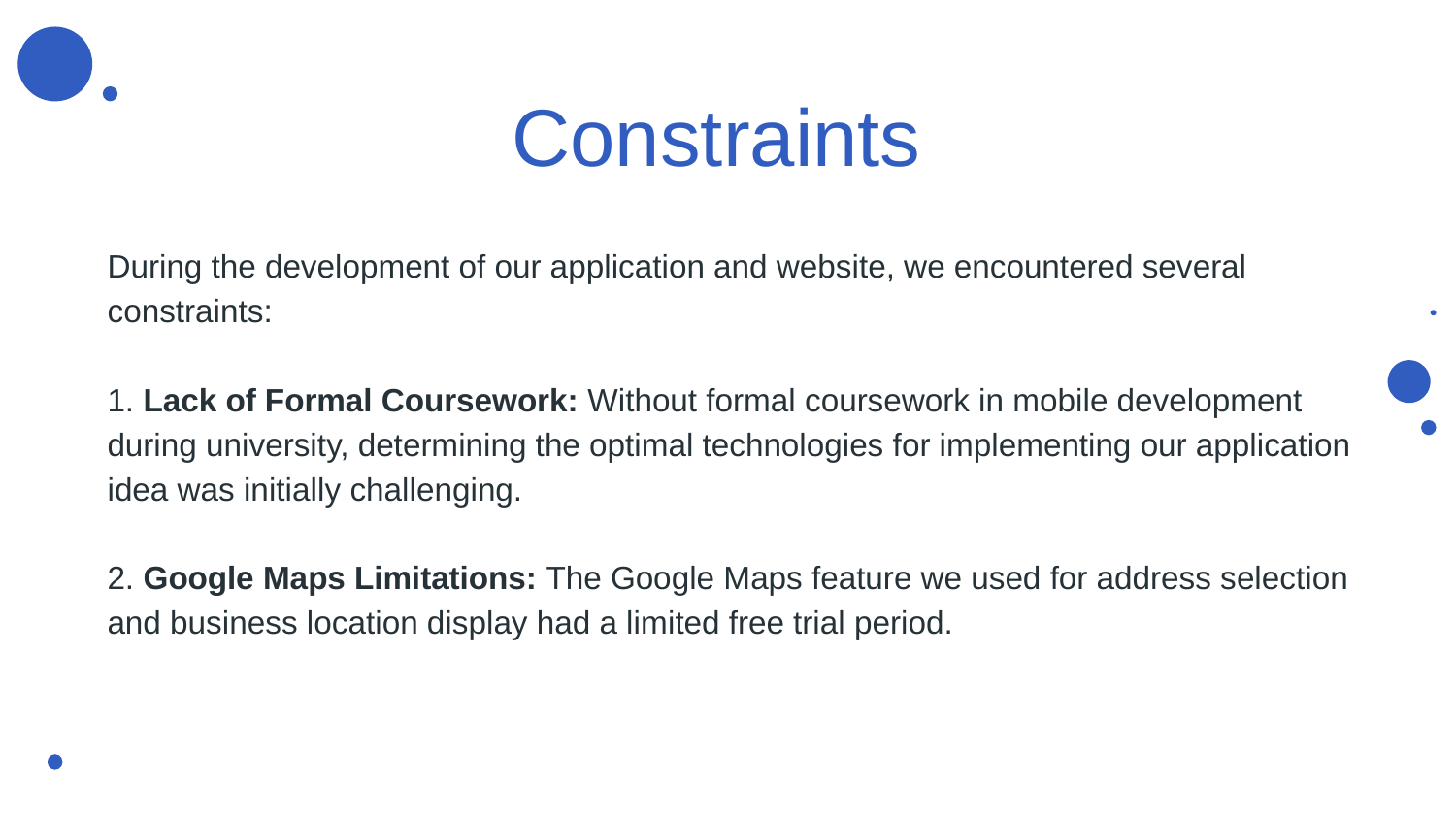

# Constraints
During the development of our application and website, we encountered several constraints:

1. Lack of Formal Coursework: Without formal coursework in mobile development during university, determining the optimal technologies for implementing our application idea was initially challenging.

2. Google Maps Limitations: The Google Maps feature we used for address selection and business location display had a limited free trial period.